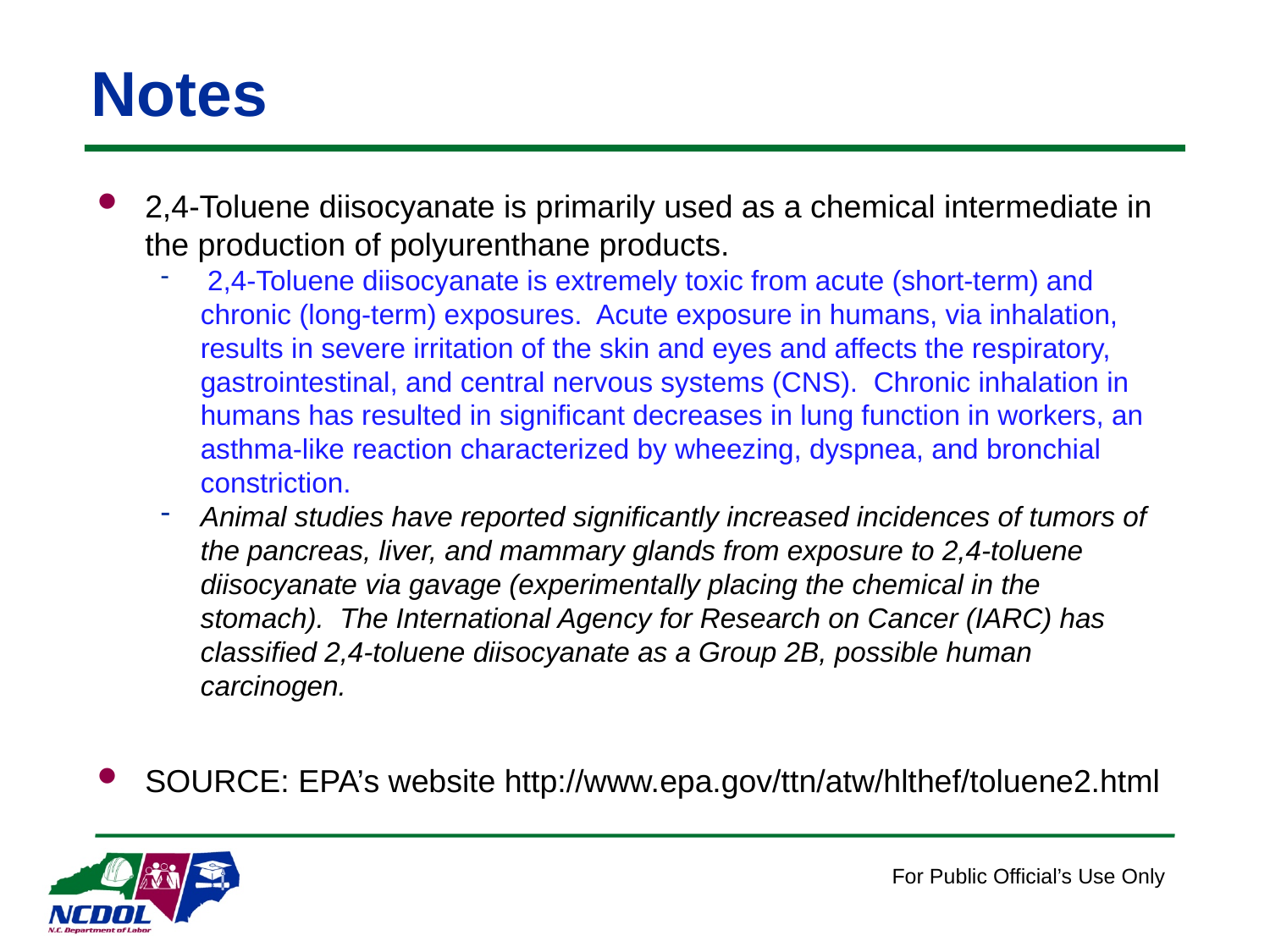

# Notes
2,4-Toluene diisocyanate is primarily used as a chemical intermediate in the production of polyurenthane products.
 2,4-Toluene diisocyanate is extremely toxic from acute (short-term) and chronic (long-term) exposures.  Acute exposure in humans, via inhalation, results in severe irritation of the skin and eyes and affects the respiratory, gastrointestinal, and central nervous systems (CNS).  Chronic inhalation in humans has resulted in significant decreases in lung function in workers, an asthma-like reaction characterized by wheezing, dyspnea, and bronchial constriction.
Animal studies have reported significantly increased incidences of tumors of the pancreas, liver, and mammary glands from exposure to 2,4-toluene diisocyanate via gavage (experimentally placing the chemical in the stomach).  The International Agency for Research on Cancer (IARC) has classified 2,4-toluene diisocyanate as a Group 2B, possible human carcinogen.

SOURCE: EPA’s website http://www.epa.gov/ttn/atw/hlthef/toluene2.html